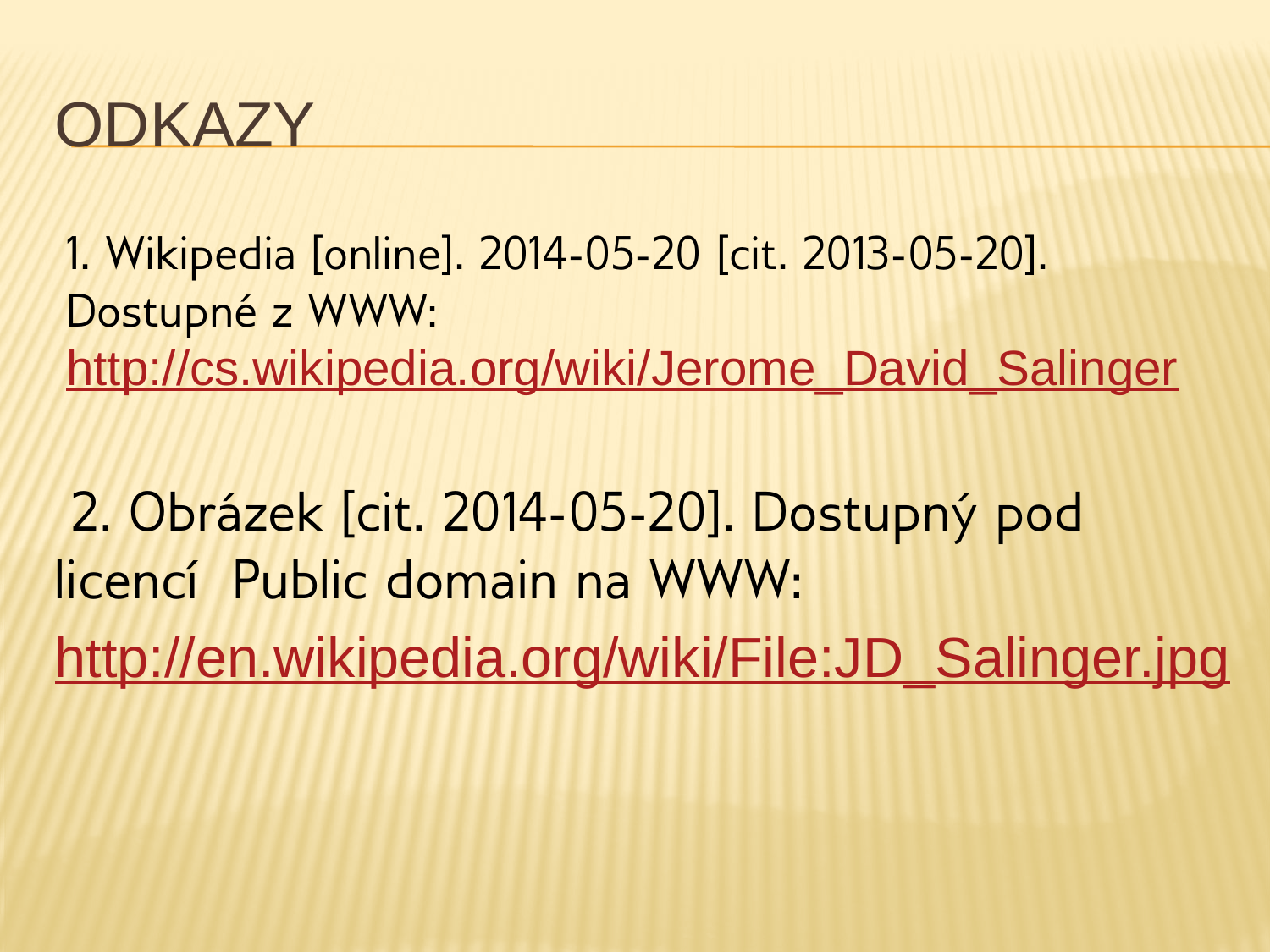

# Odkazy
1. Wikipedia [online]. 2014-05-20 [cit. 2013-05-20]. Dostupné z WWW: http://cs.wikipedia.org/wiki/Jerome_David_Salinger

 2. Obrázek [cit. 2014-05-20]. Dostupný pod licencí  Public domain na WWW:
http://en.wikipedia.org/wiki/File:JD_Salinger.jpg